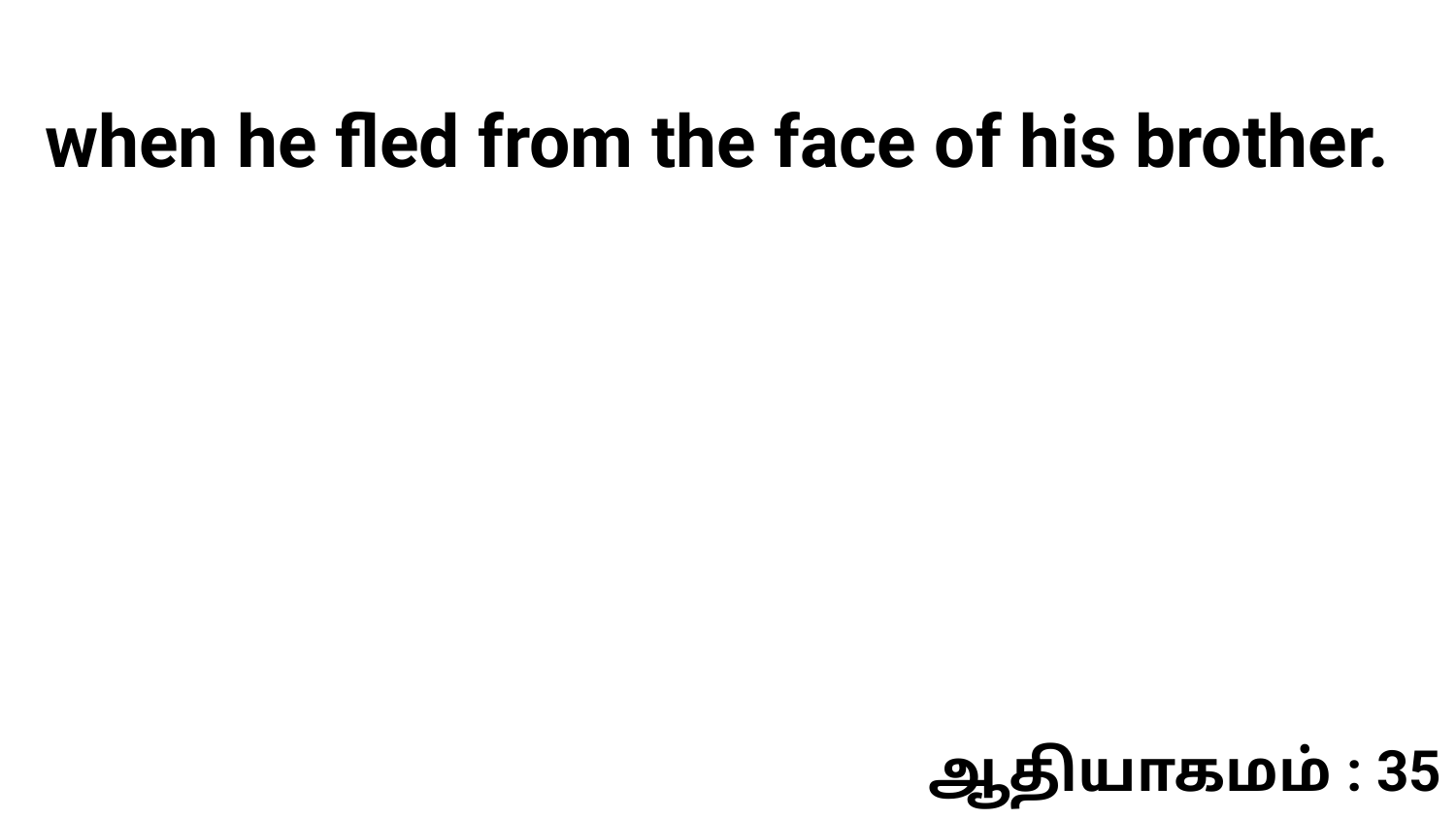

when he fled from the face of his brother.
ஆதியாகமம் : 35